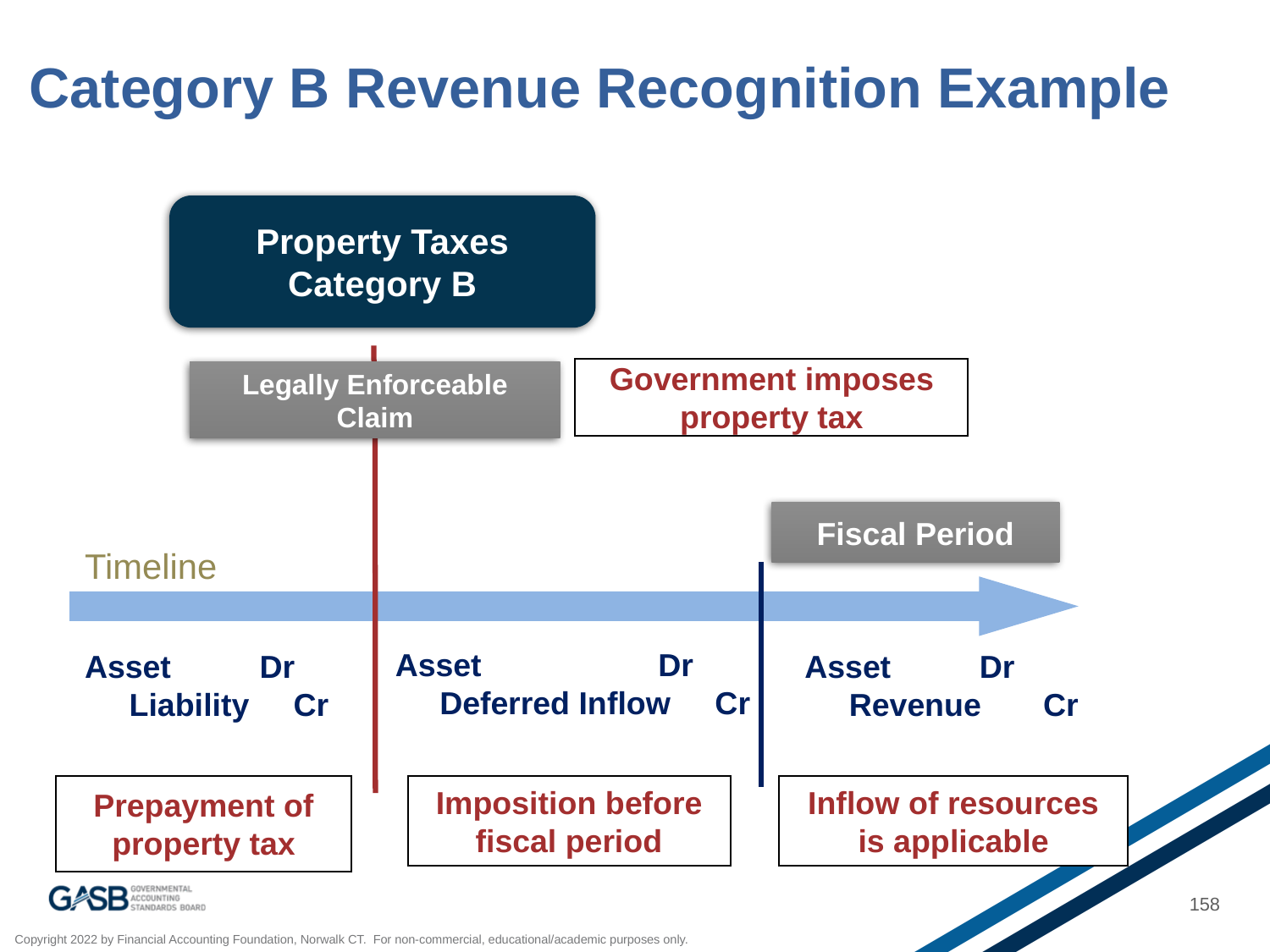

# Category B Revenue Recognition Example

Property Taxes
Category B
Government imposes property tax
Legally Enforceable Claim
Fiscal Period
Timeline

Asset         	 Dr
     Deferred Inflow     Cr
Asset          Dr
     Liability     Cr
Asset          Dr
     Revenue       Cr
Imposition before fiscal period
Prepayment of property tax
Inflow of resources is applicable
158